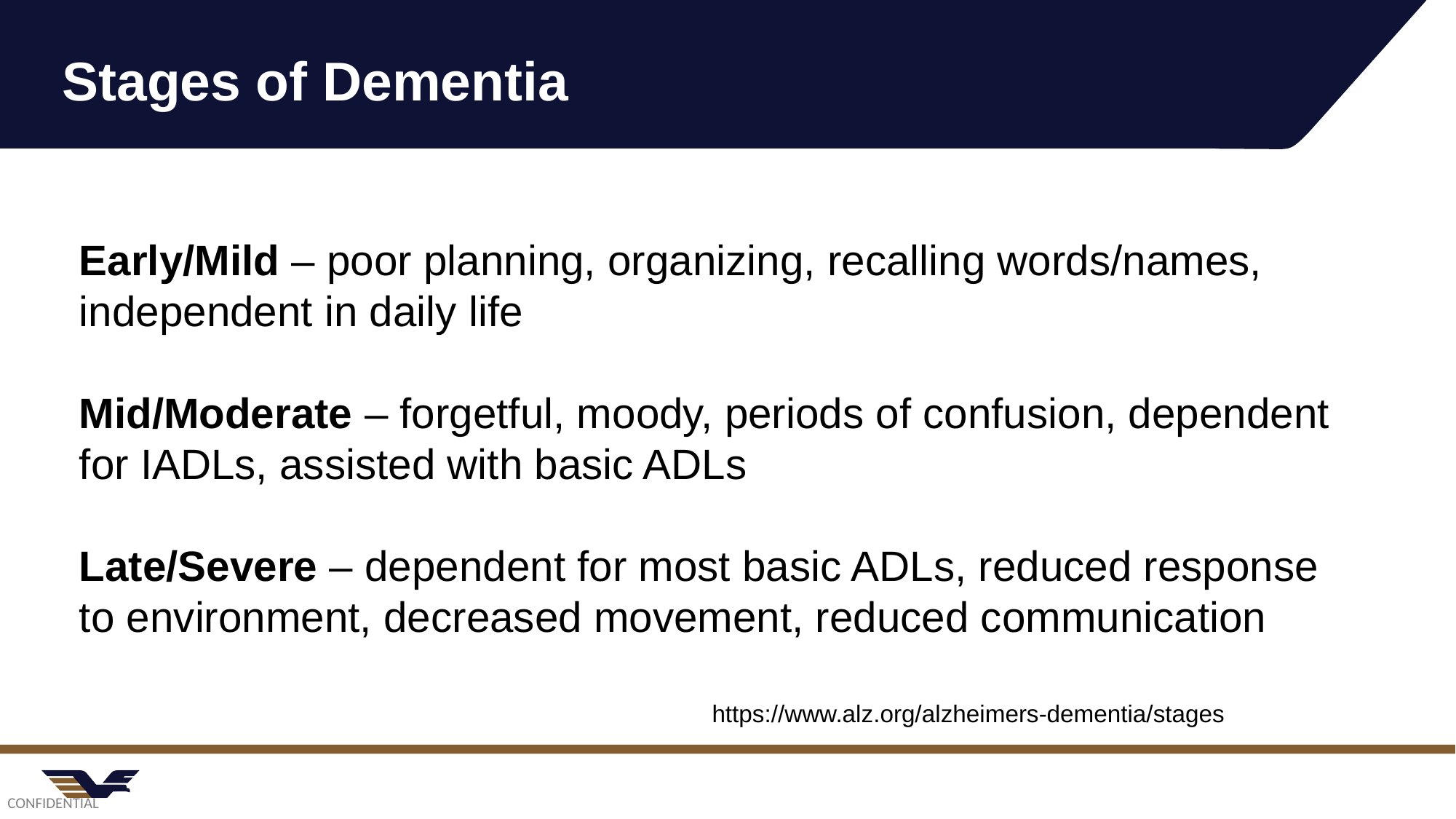

Stages of Dementia
Early/Mild – poor planning, organizing, recalling words/names, independent in daily life

Mid/Moderate – forgetful, moody, periods of confusion, dependent for IADLs, assisted with basic ADLs

Late/Severe – dependent for most basic ADLs, reduced response to environment, decreased movement, reduced communication

                                                                                              https://www.alz.org/alzheimers-dementia/stages